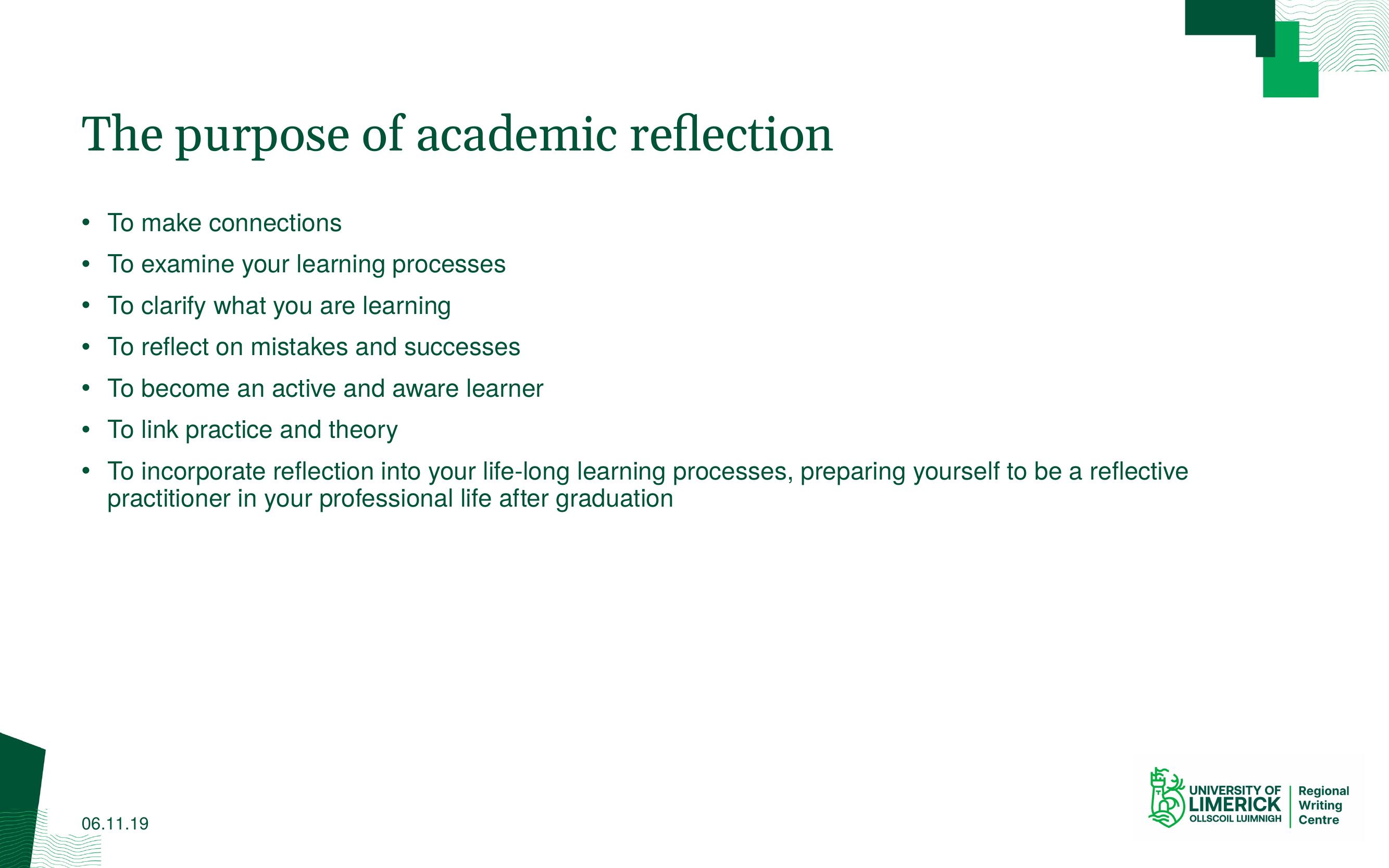

# The purpose of academic reflection
To make connections
To examine your learning processes
To clarify what you are learning
To reflect on mistakes and successes
To become an active and aware learner
To link practice and theory
To incorporate reflection into your life-long learning processes, preparing yourself to be a reflective practitioner in your professional life after graduation
06.11.19